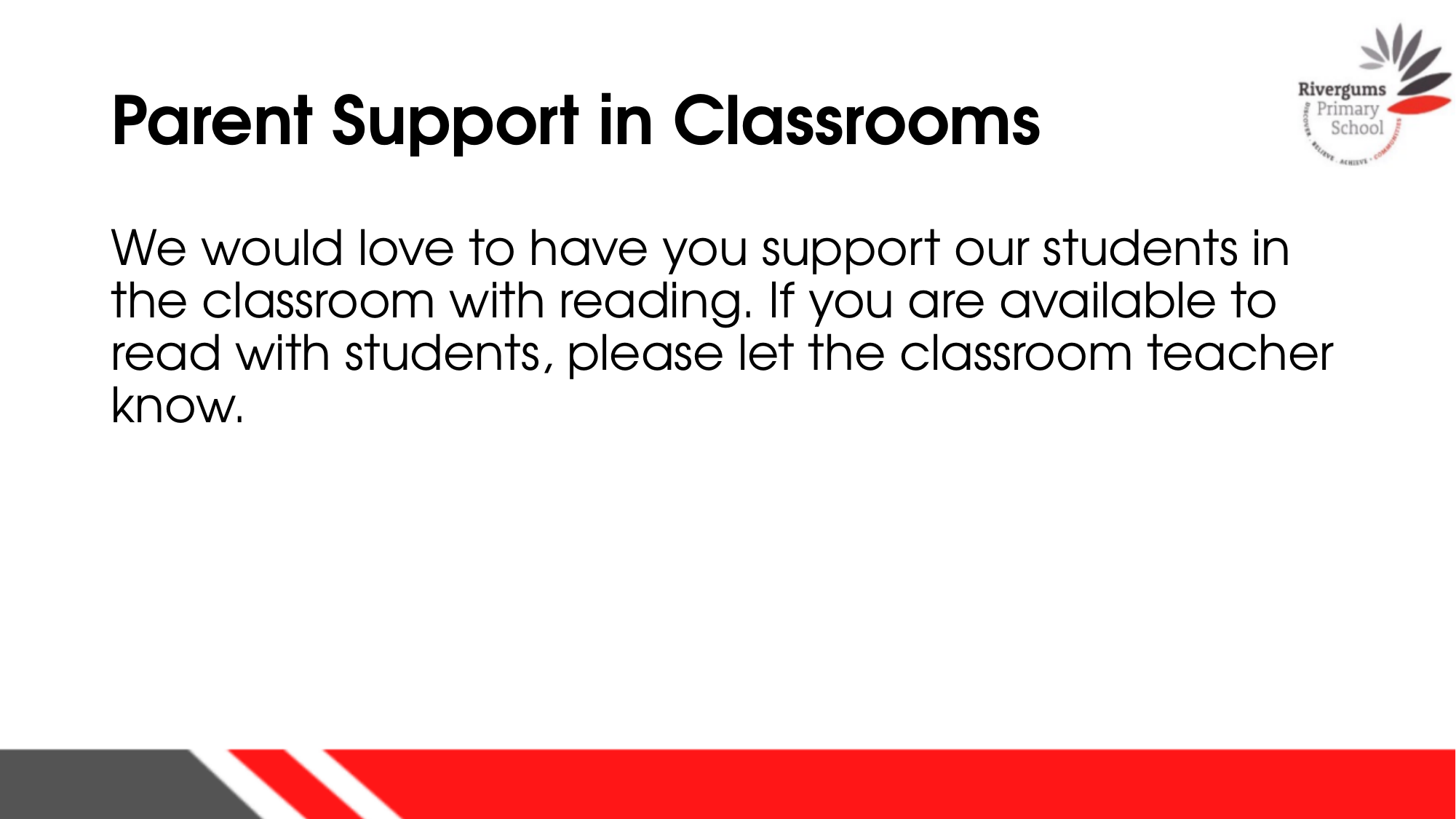

# Parent Support in Classrooms
We would love to have you support our students in the classroom with reading. If you are available to read with students, please let the classroom teacher know.